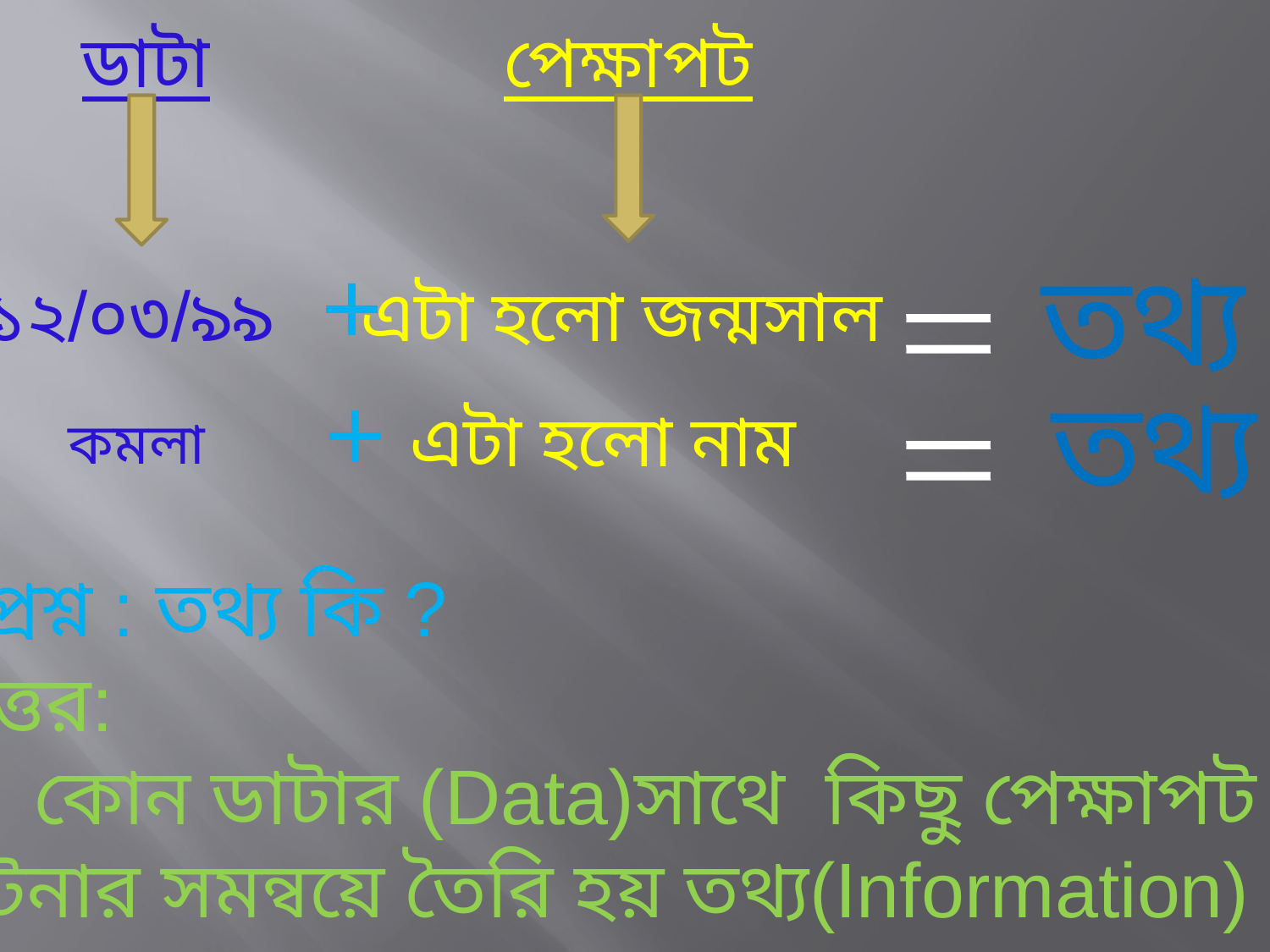

ডাটা
পেক্ষাপট

=
+
তথ্য

১২/০৩/৯৯
এটা হলো জন্মসাল
=
+
তথ্য

এটা হলো নাম

কমলা
প্রশ্ন : তথ্য কি ?

 উত্তর:
      কোন ডাটার (Data)সাথে  কিছু পেক্ষাপট বা
 ঘটনার সমন্বয়ে তৈরি হয় তথ্য(Information)